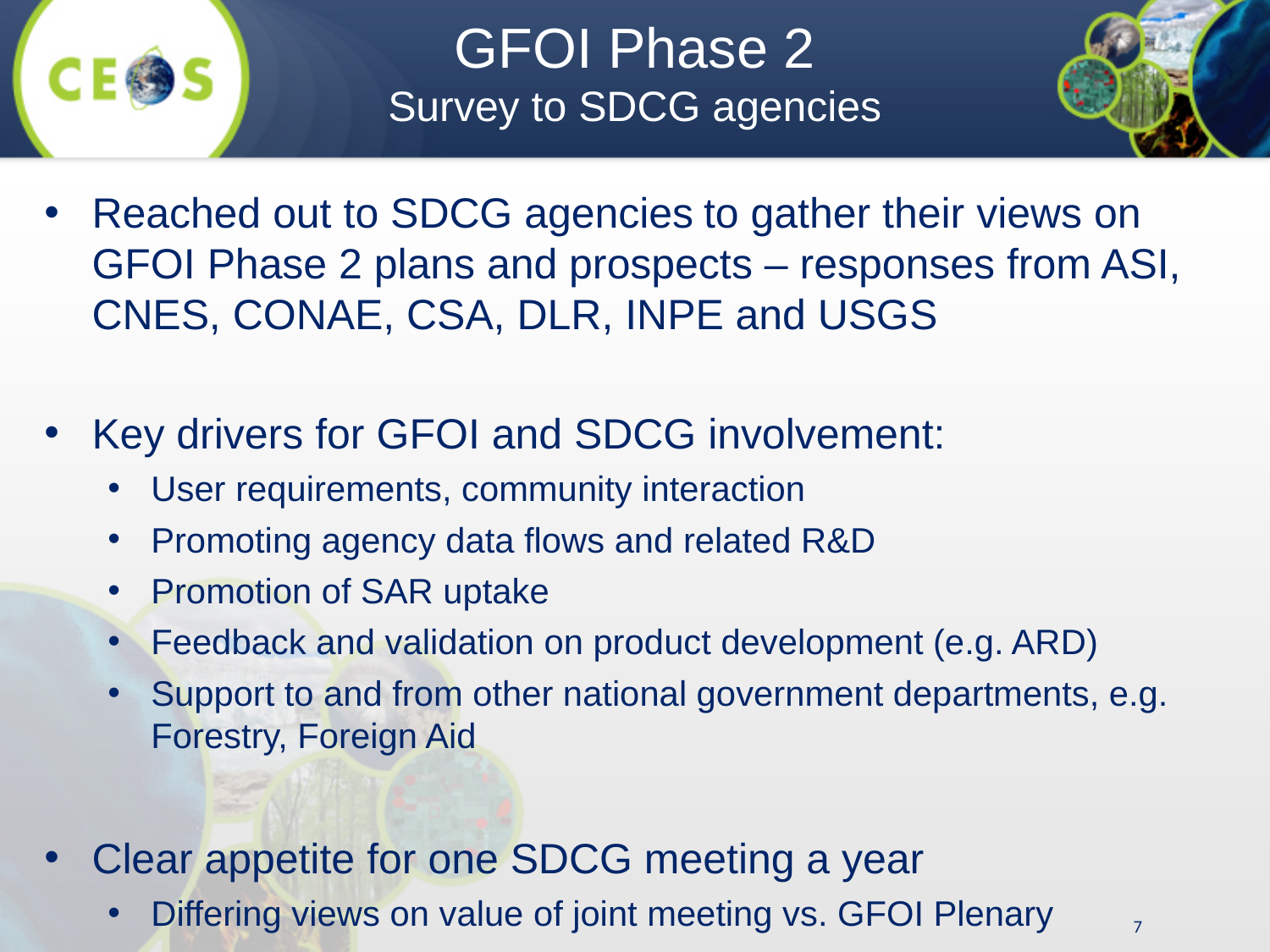

# GFOI Phase 2 Survey to SDCG agencies
Reached out to SDCG agencies to gather their views on GFOI Phase 2 plans and prospects – responses from ASI, CNES, CONAE, CSA, DLR, INPE and USGS

Key drivers for GFOI and SDCG involvement:
User requirements, community interaction
Promoting agency data flows and related R&D
Promotion of SAR uptake
Feedback and validation on product development (e.g. ARD)
Support to and from other national government departments, e.g. Forestry, Foreign Aid

Clear appetite for one SDCG meeting a year
Differing views on value of joint meeting vs. GFOI Plenary

7